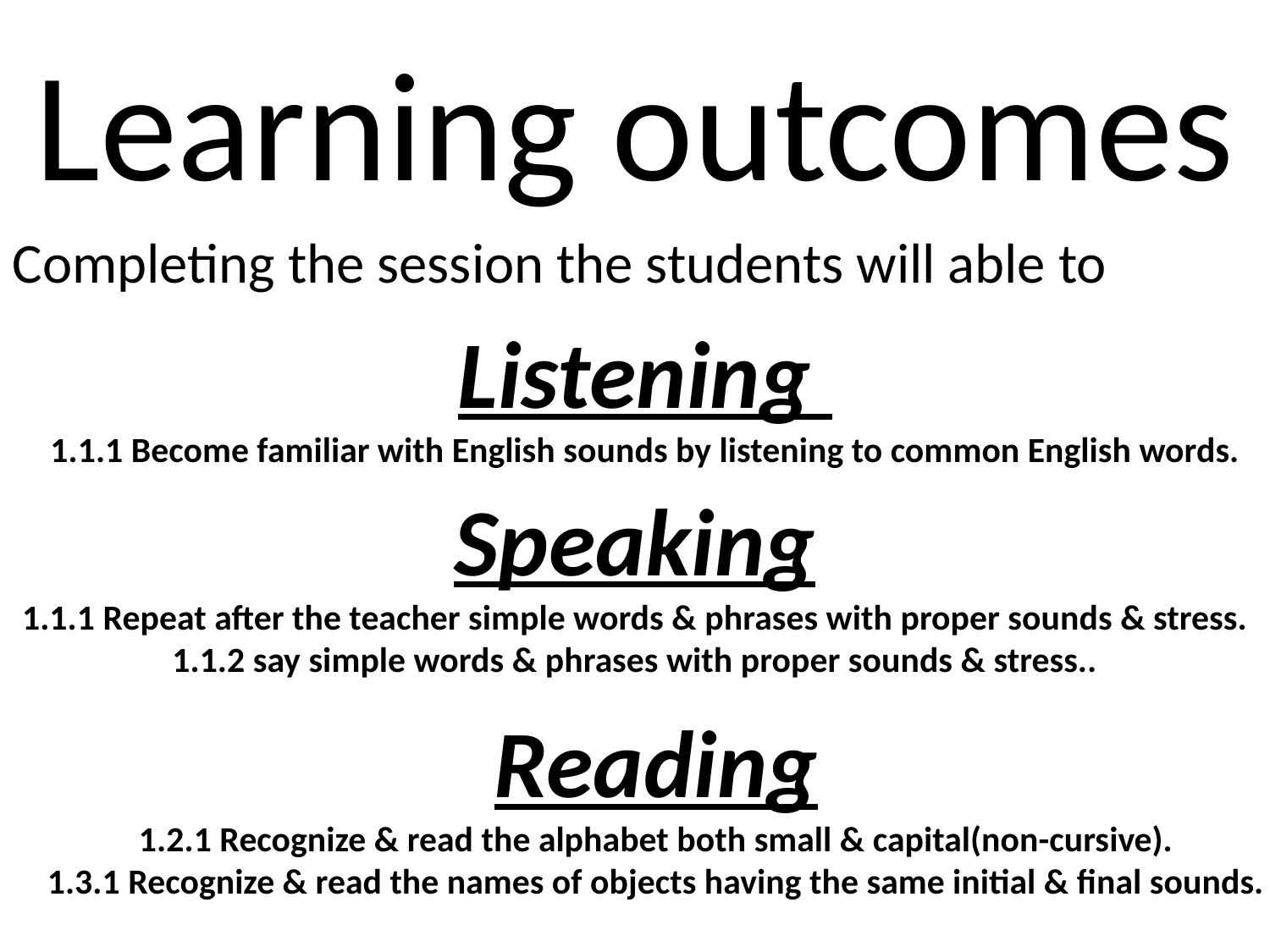

Learning outcomes
Completing the session the students will able to
Listening
1.1.1 Become familiar with English sounds by listening to common English words.
Speaking
1.1.1 Repeat after the teacher simple words & phrases with proper sounds & stress.
1.1.2 say simple words & phrases with proper sounds & stress..
Reading
1.2.1 Recognize & read the alphabet both small & capital(non-cursive).
1.3.1 Recognize & read the names of objects having the same initial & final sounds.